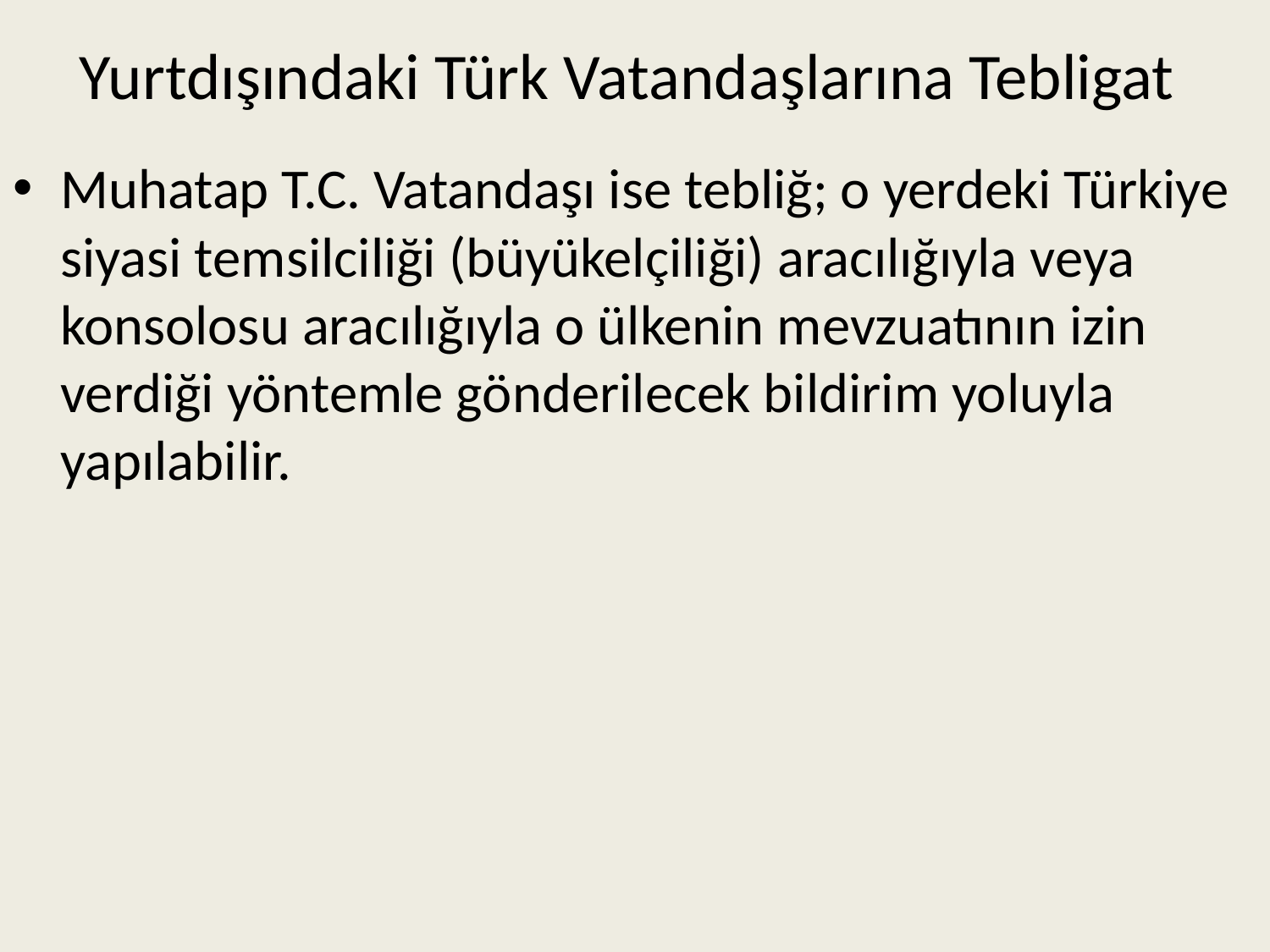

# Yurtdışındaki Türk Vatandaşlarına Tebligat
Muhatap T.C. Vatandaşı ise tebliğ; o yerdeki Türkiye siyasi temsilciliği (büyükelçiliği) aracılığıyla veya konsolosu aracılığıyla o ülkenin mevzuatının izin verdiği yöntemle gönderilecek bildirim yoluyla yapılabilir.